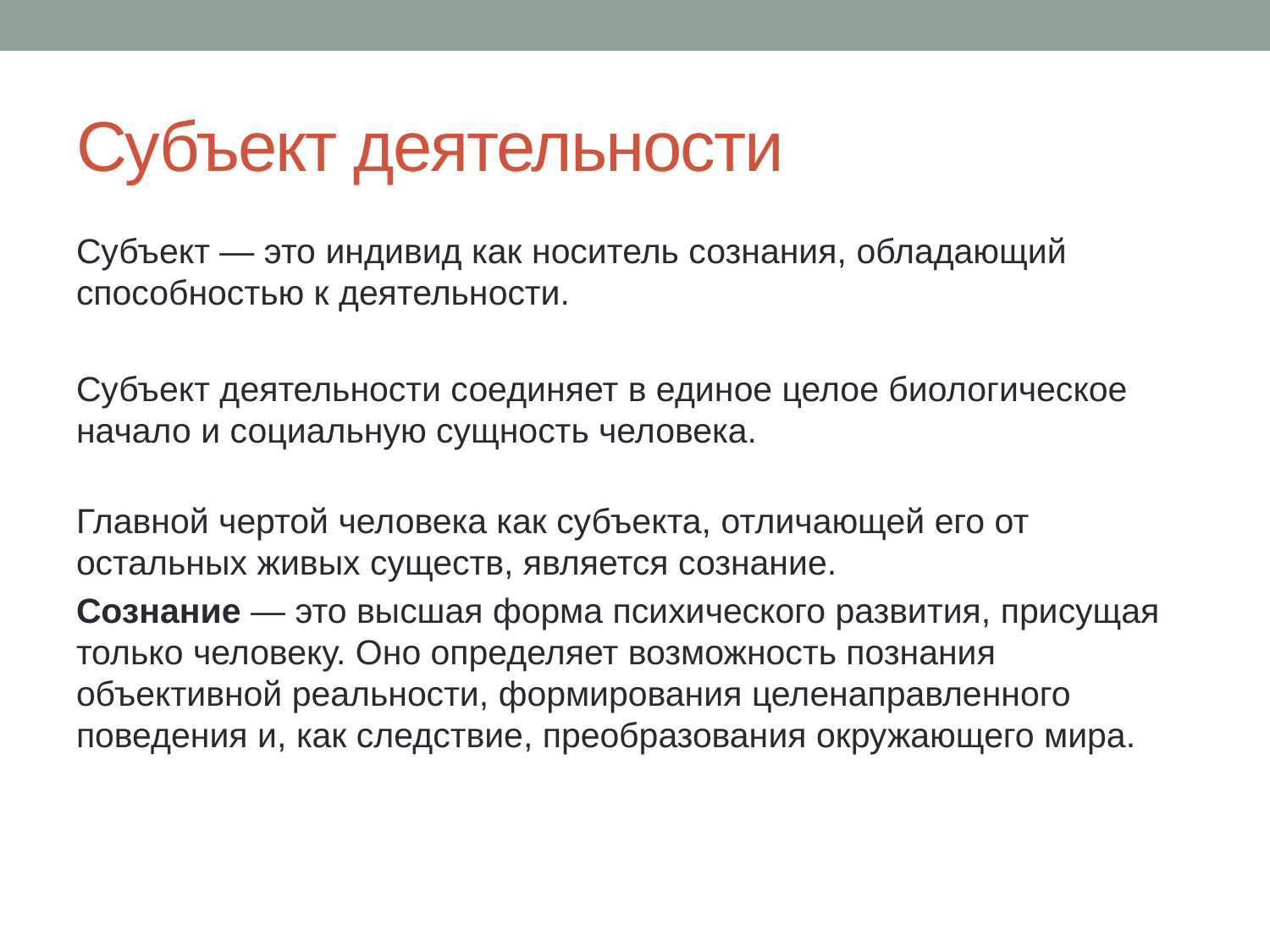

# Субъект деятельности
Субъект — это индивид как носитель сознания, обладающий способностью к деятельности.

Субъект деятельности соединяет в единое целое биологическое начало и социальную сущность человека.
Главной чертой человека как субъекта, отличающей его от остальных живых существ, является сознание.
Сознание — это высшая форма психического развития, присущая только человеку. Оно определяет возможность познания объективной реальности, формирования целенаправленного поведения и, как следствие, преобразования окружающего мира.